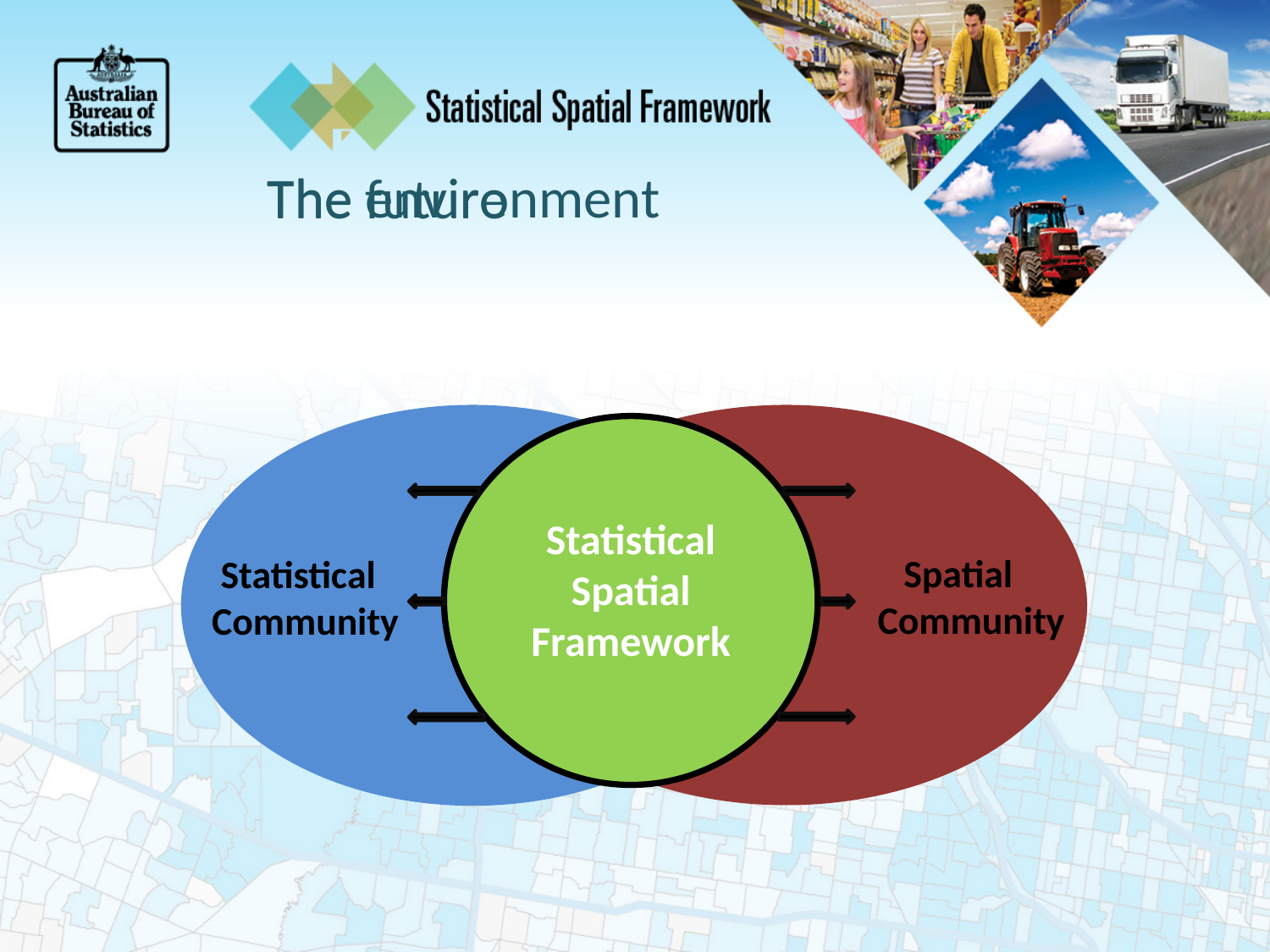

The environment
The future

   Spatial
Community
 Statistical
Community

Statistical
Spatial
Framework